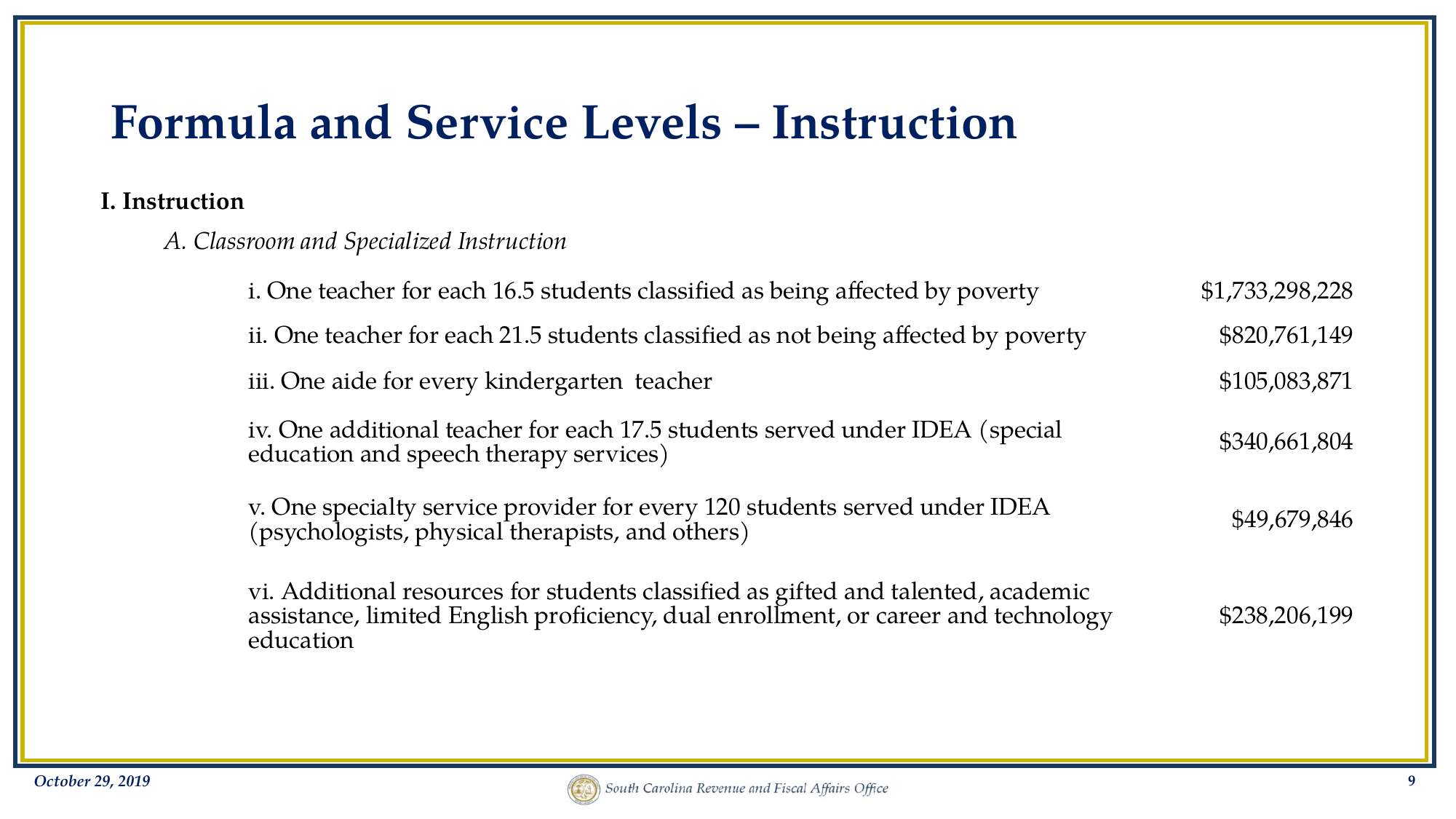

# Formula and Service Levels – Instruction
| I. Instruction |  |  |  |
| --- | --- | --- | --- |
|  | A. Classroom and Specialized Instruction |  |  |
|  |  | i. One teacher for each 16.5 students classified as being affected by poverty | $1,733,298,228 |
|  |  | ii. One teacher for each 21.5 students classified as not being affected by poverty | $820,761,149 |
|  |  | iii. One aide for every kindergarten teacher | $105,083,871 |
|  |  | iv. One additional teacher for each 17.5 students served under IDEA (special education and speech therapy services) | $340,661,804 |
|  |  | v. One specialty service provider for every 120 students served under IDEA (psychologists, physical therapists, and others) | $49,679,846 |
|  |  | vi. Additional resources for students classified as gifted and talented, academic assistance, limited English proficiency, dual enrollment, or career and technology education | $238,206,199 |
9
October 29, 2019